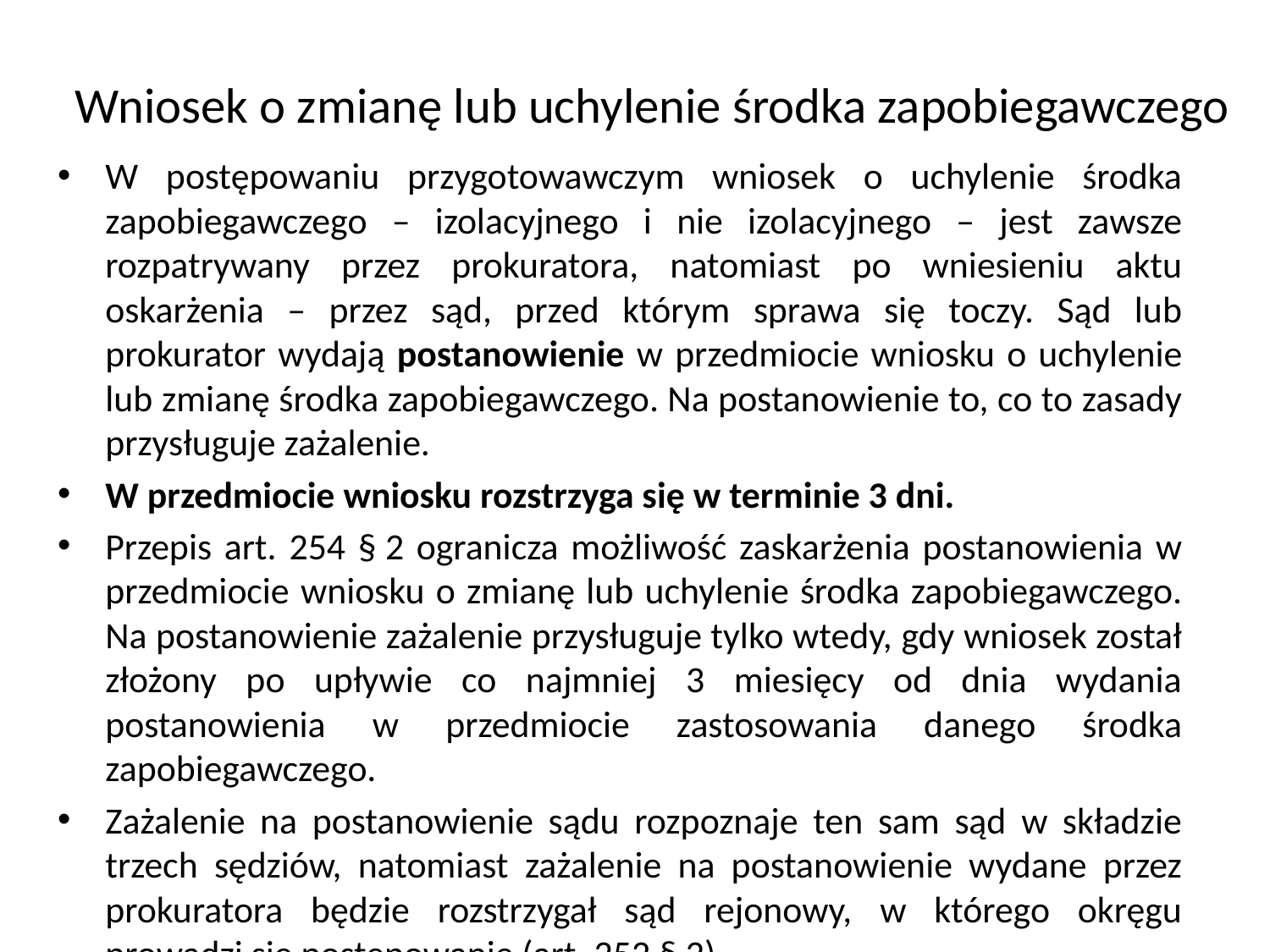

# Wniosek o zmianę lub uchylenie środka zapobiegawczego
W postępowaniu przygotowawczym wniosek o uchylenie środka zapobiegawczego – izolacyjnego i nie izolacyjnego – jest zawsze rozpatrywany przez prokuratora, natomiast po wniesieniu aktu oskarżenia – przez sąd, przed którym sprawa się toczy. Sąd lub prokurator wydają postanowienie w przedmiocie wniosku o uchylenie lub zmianę środka zapobiegawczego. Na postanowienie to, co to zasady przysługuje zażalenie.
W przedmiocie wniosku rozstrzyga się w terminie 3 dni.
Przepis art. 254 § 2 ogranicza możliwość zaskarżenia postanowienia w przedmiocie wniosku o zmianę lub uchylenie środka zapobiegawczego. Na postanowienie zażalenie przysługuje tylko wtedy, gdy wniosek został złożony po upływie co najmniej 3 miesięcy od dnia wydania postanowienia w przedmiocie zastosowania danego środka zapobiegawczego.
Zażalenie na postanowienie sądu rozpoznaje ten sam sąd w składzie trzech sędziów, natomiast zażalenie na postanowienie wydane przez prokuratora będzie rozstrzygał sąd rejonowy, w którego okręgu prowadzi się postępowanie (art. 252 § 2).